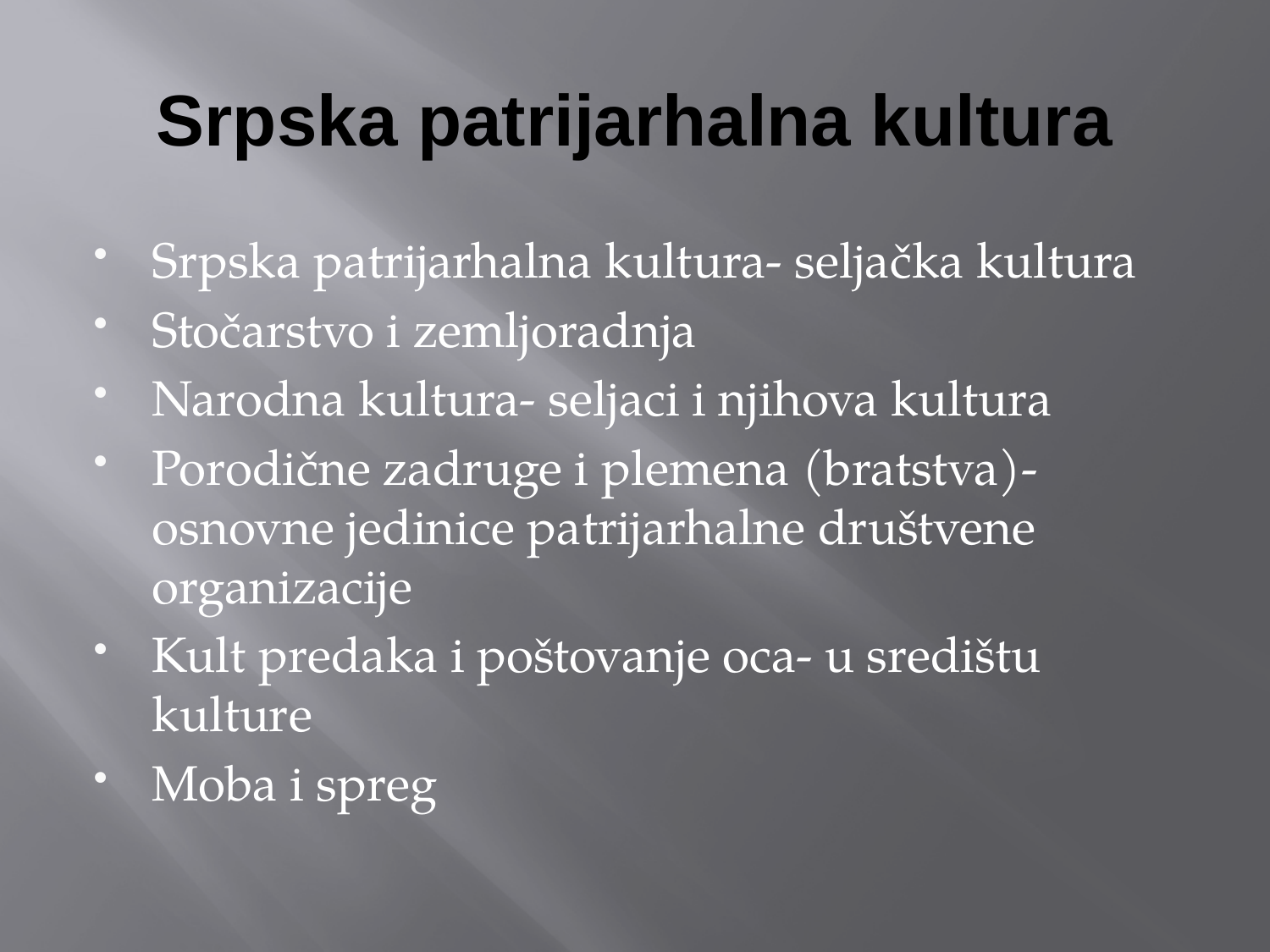

# Srpska patrijarhalna kultura
Srpska patrijarhalna kultura- seljačka kultura
Stočarstvo i zemljoradnja
Narodna kultura- seljaci i njihova kultura
Porodične zadruge i plemena (bratstva)- osnovne jedinice patrijarhalne društvene organizacije
Kult predaka i poštovanje oca- u središtu kulture
Moba i spreg